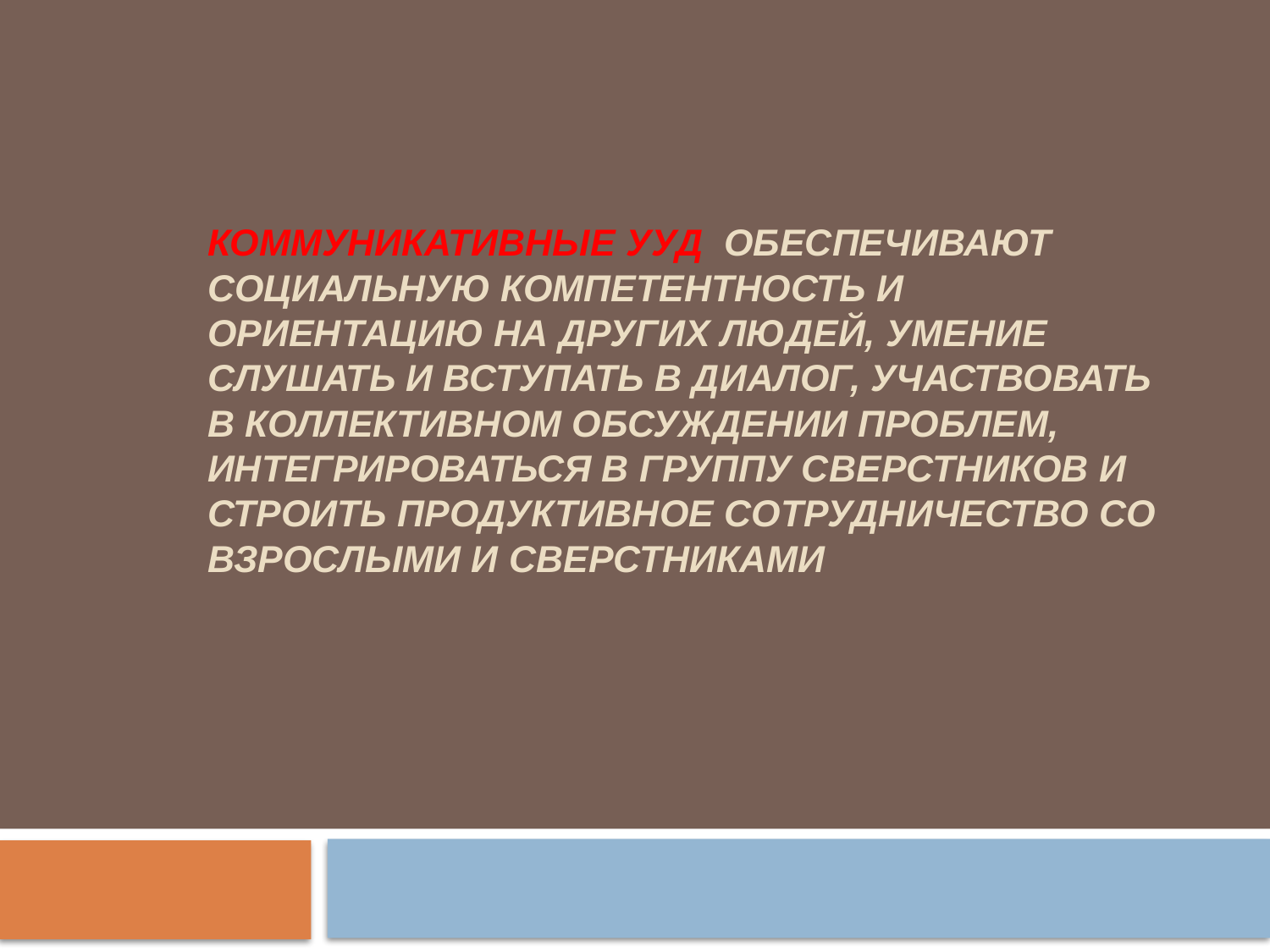

# Коммуникативные УУД  обеспечивают социальную компетентность и ориентацию на других людей, умение слушать и вступать в диалог, участвовать в коллективном обсуждении проблем, интегрироваться в группу сверстников и строить продуктивное сотрудничество со взрослыми и сверстниками